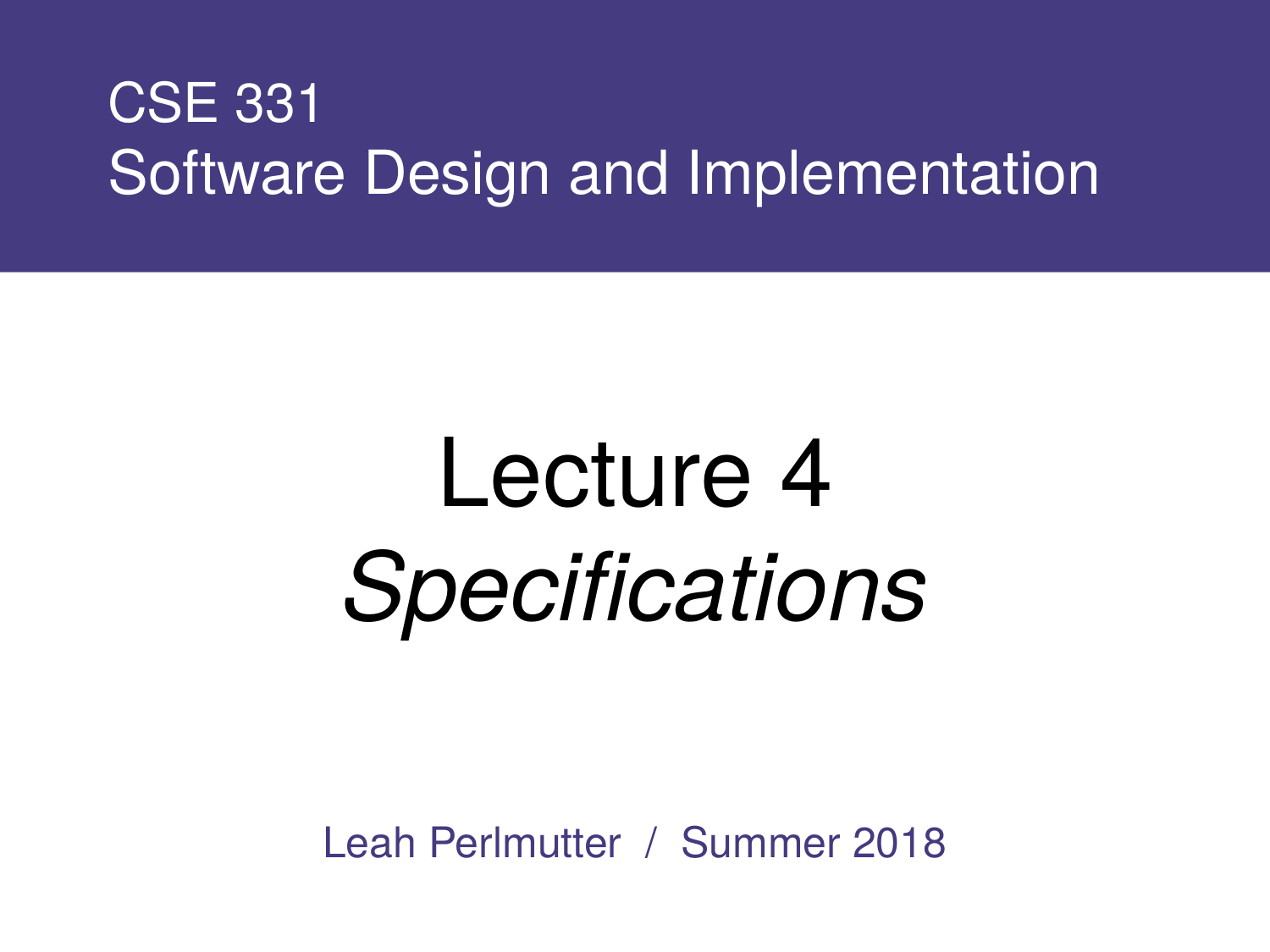

# CSE 331 Software Design and Implementation
Lecture 4
Specifications
Leah Perlmutter  /  Summer 2018